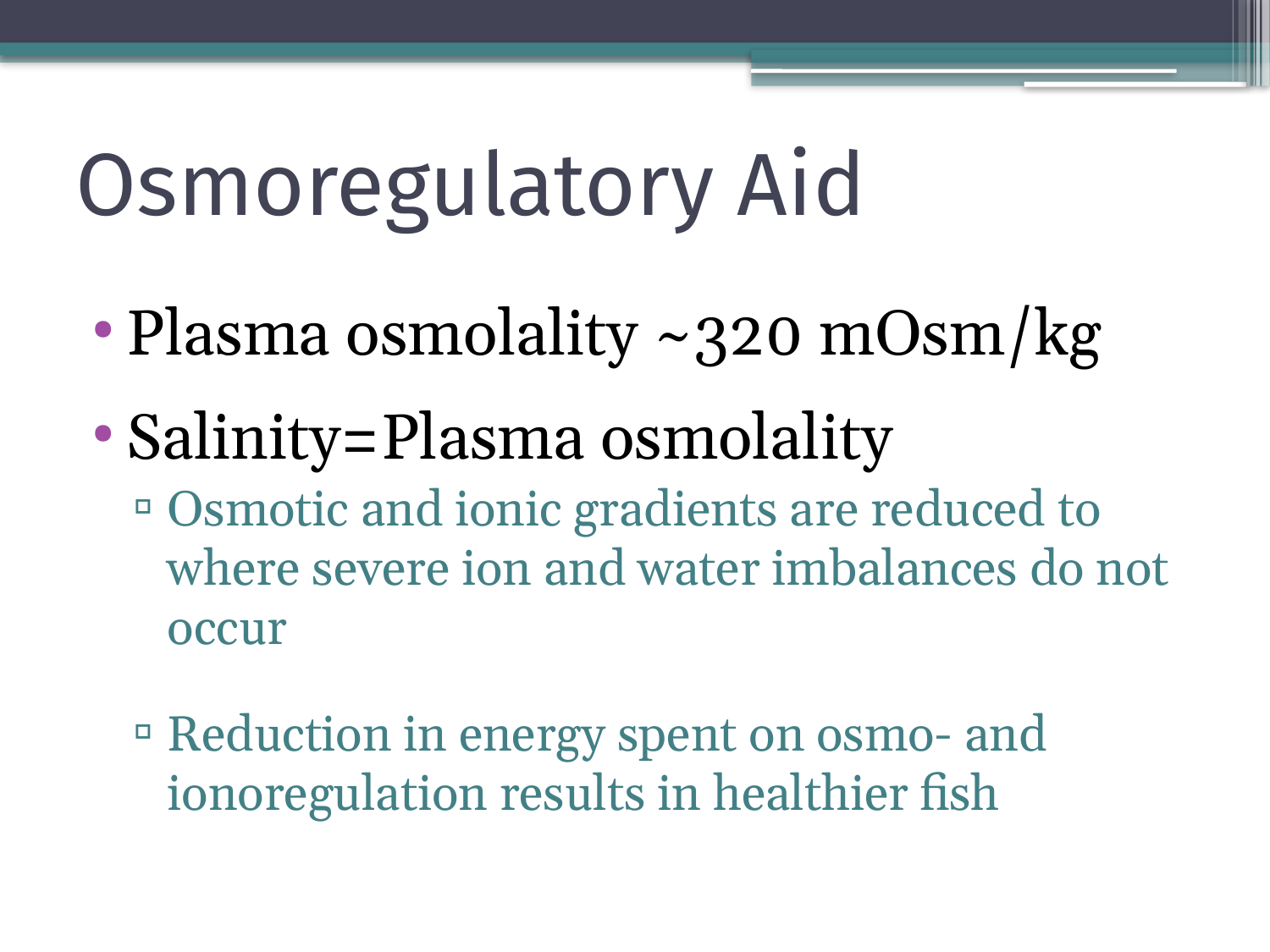

# Osmoregulatory Aid
Plasma osmolality ~320 mOsm/kg

Salinity=Plasma osmolality
Osmotic and ionic gradients are reduced to where severe ion and water imbalances do not occur

Reduction in energy spent on osmo- and ionoregulation results in healthier fish